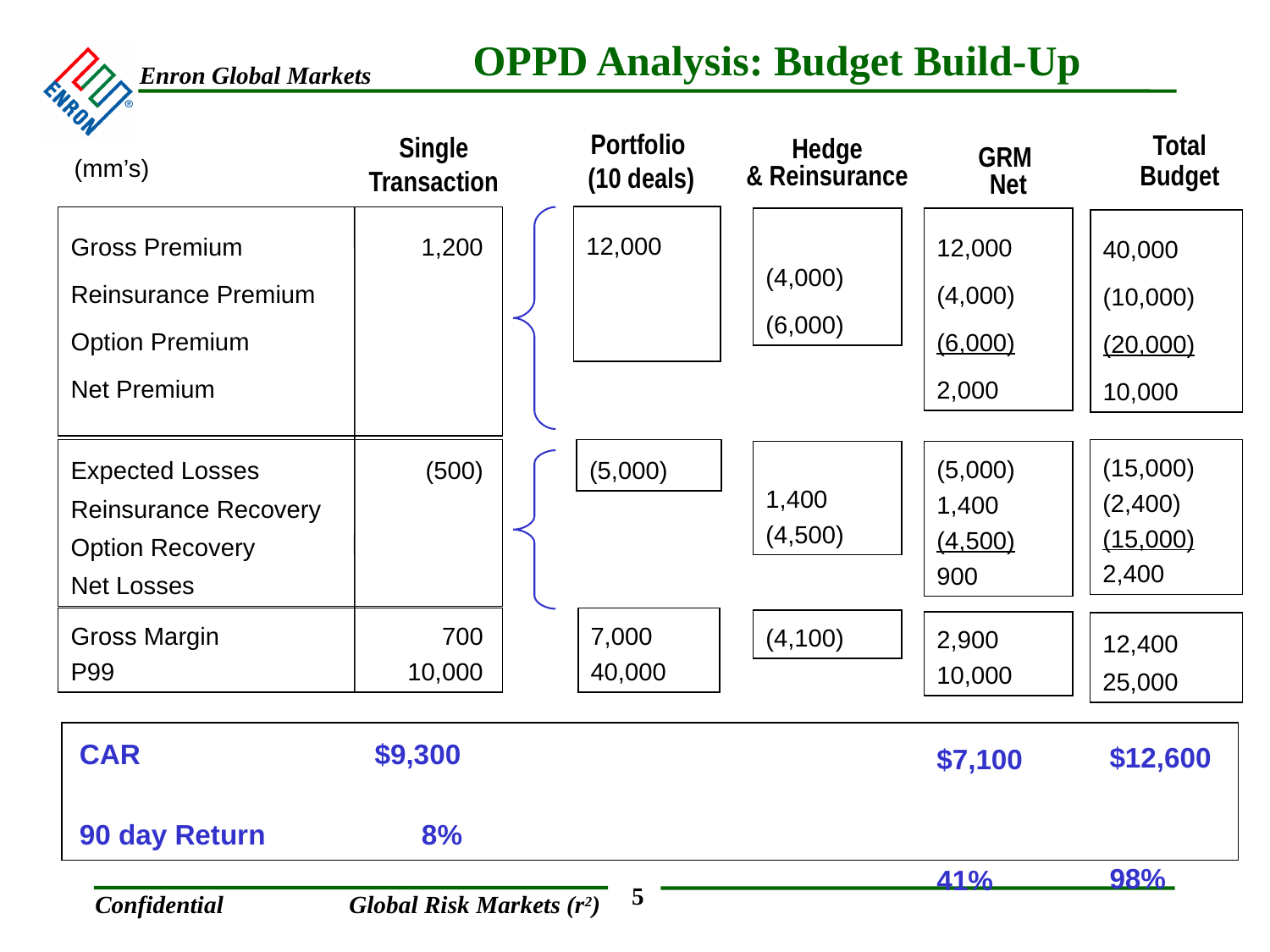

# OPPD Analysis: Budget Build-Up
Portfolio
(10 deals)
Single
Transaction
Total
Budget
Hedge
& Reinsurance
GRM
 Net
(mm’s)
12,000

Gross Premium	1,200
Reinsurance Premium
Option Premium
Net Premium

(4,000)
(6,000)
12,000
(4,000)
(6,000)
2,000
40,000
(10,000)
(20,000)
10,000
Expected Losses	(500)
Reinsurance Recovery
Option Recovery
Net Losses
(5,000)
(15,000)
(2,400)
(15,000)
2,400

1,400
(4,500)
(5,000)
1,400
(4,500)
900

Gross Margin	700
P99	10,000
7,000
40,000
(4,100)
2,900
10,000
12,400
25,000

CAR                              $9,300
90 day Return                    8%
$12,600                             98%
$7,100                             41%
5